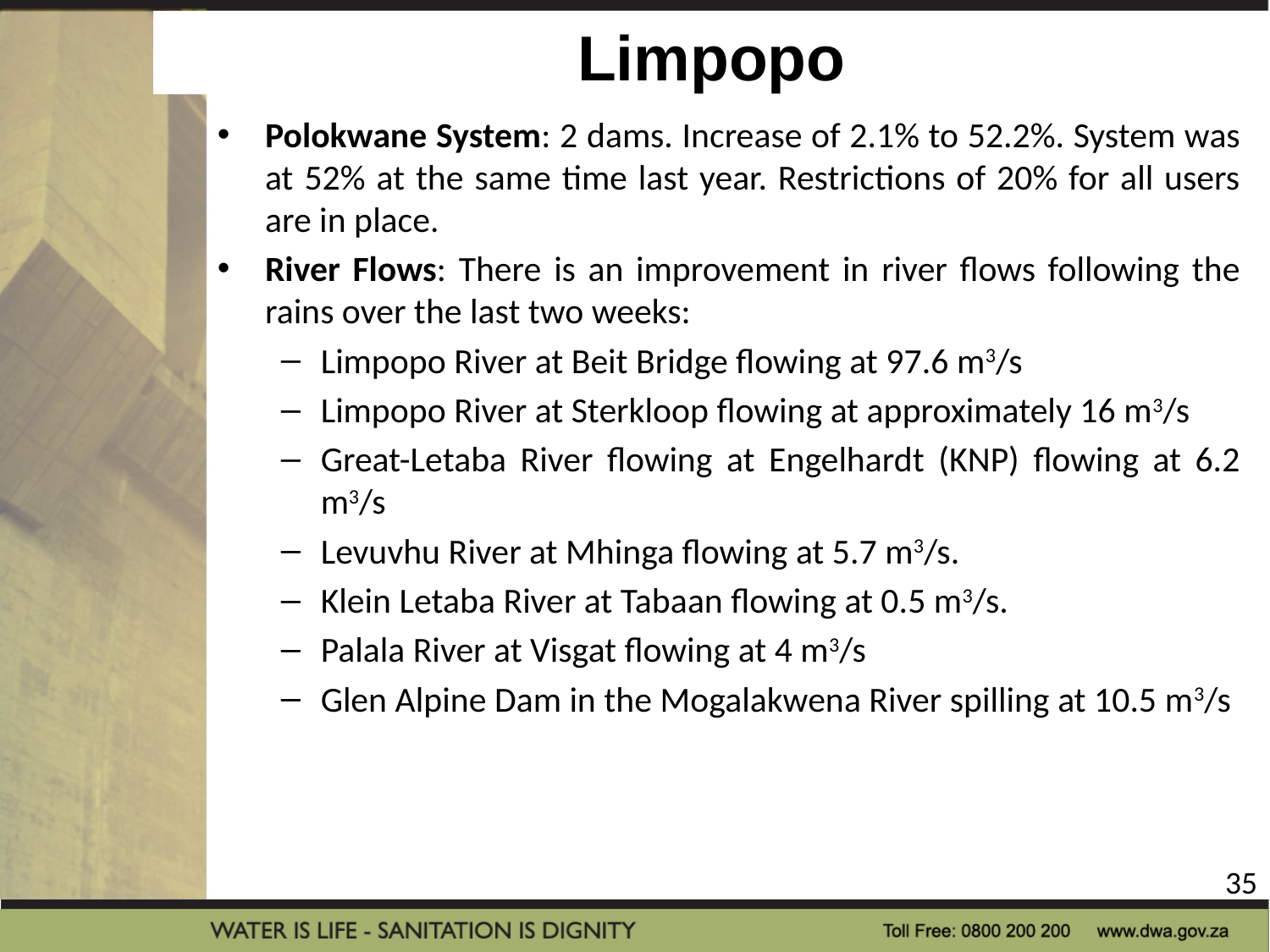

# Limpopo
Polokwane System: 2 dams. Increase of 2.1% to 52.2%. System was at 52% at the same time last year. Restrictions of 20% for all users are in place.
River Flows: There is an improvement in river flows following the rains over the last two weeks:
Limpopo River at Beit Bridge flowing at 97.6 m3/s
Limpopo River at Sterkloop flowing at approximately 16 m3/s
Great-Letaba River flowing at Engelhardt (KNP) flowing at 6.2 m3/s
Levuvhu River at Mhinga flowing at 5.7 m3/s.
Klein Letaba River at Tabaan flowing at 0.5 m3/s.
Palala River at Visgat flowing at 4 m3/s
Glen Alpine Dam in the Mogalakwena River spilling at 10.5 m3/s

35